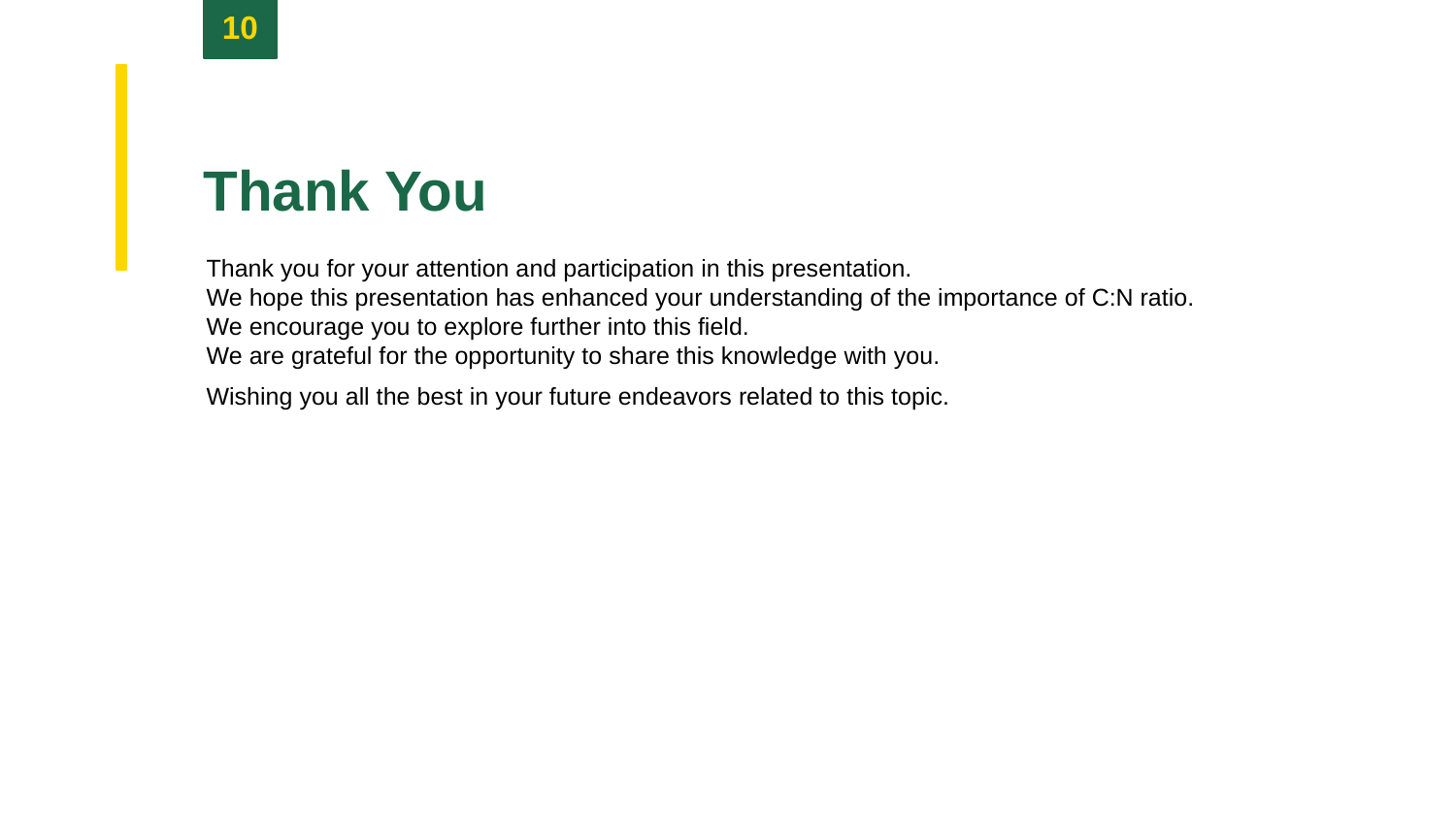

10

Thank You
Thank you for your attention and participation in this presentation.
We hope this presentation has enhanced your understanding of the importance of C:N ratio.
We encourage you to explore further into this field.
We are grateful for the opportunity to share this knowledge with you.
Wishing you all the best in your future endeavors related to this topic.